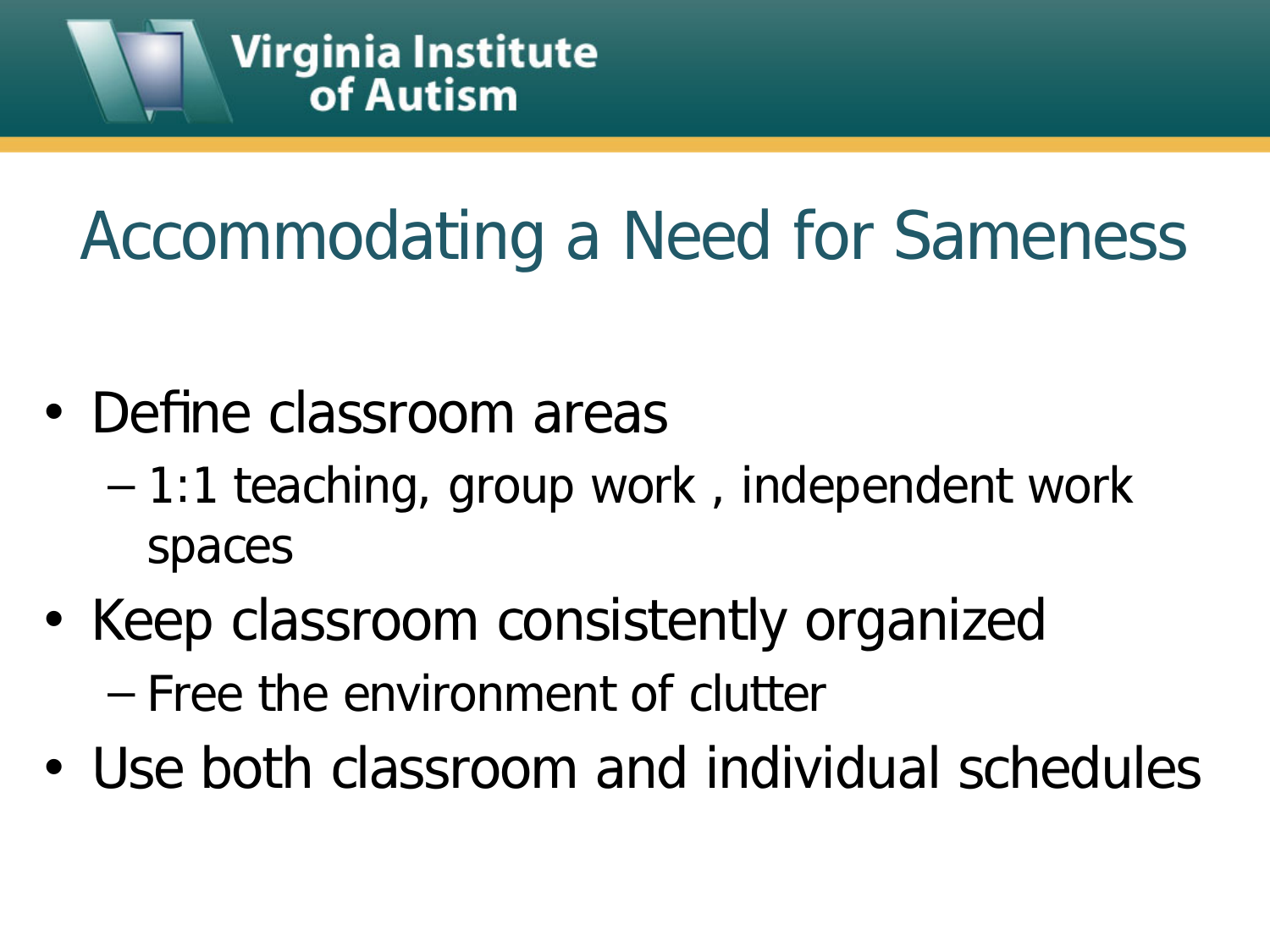

# Accommodating a Need for Sameness
Define classroom areas
1:1 teaching, group work , independent work spaces
Keep classroom consistently organized
Free the environment of clutter
Use both classroom and individual schedules